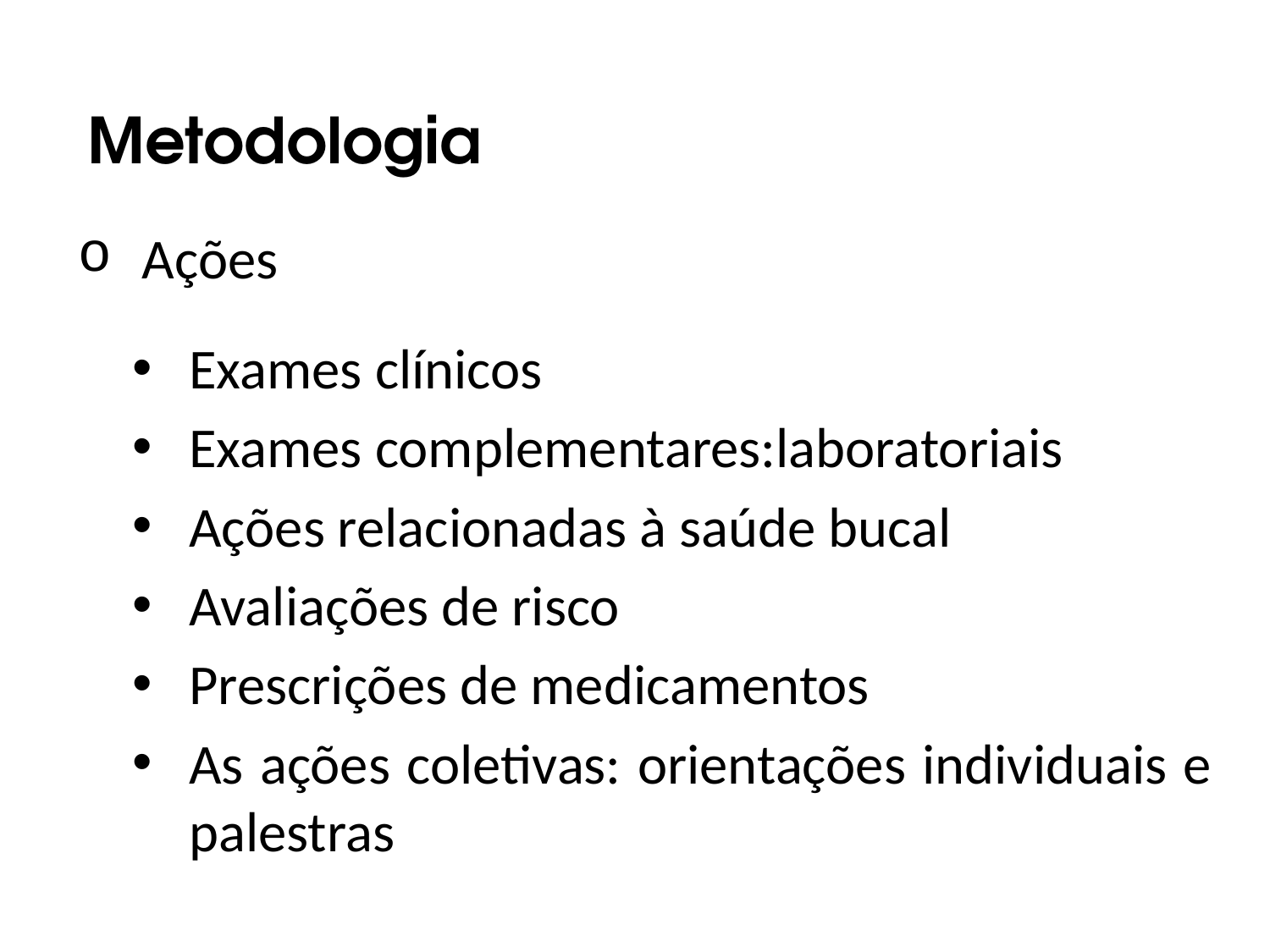

# Metodologia
Ações
Exames clínicos
Exames complementares:laboratoriais
Ações relacionadas à saúde bucal
Avaliações de risco
Prescrições de medicamentos
As ações coletivas: orientações individuais e palestras